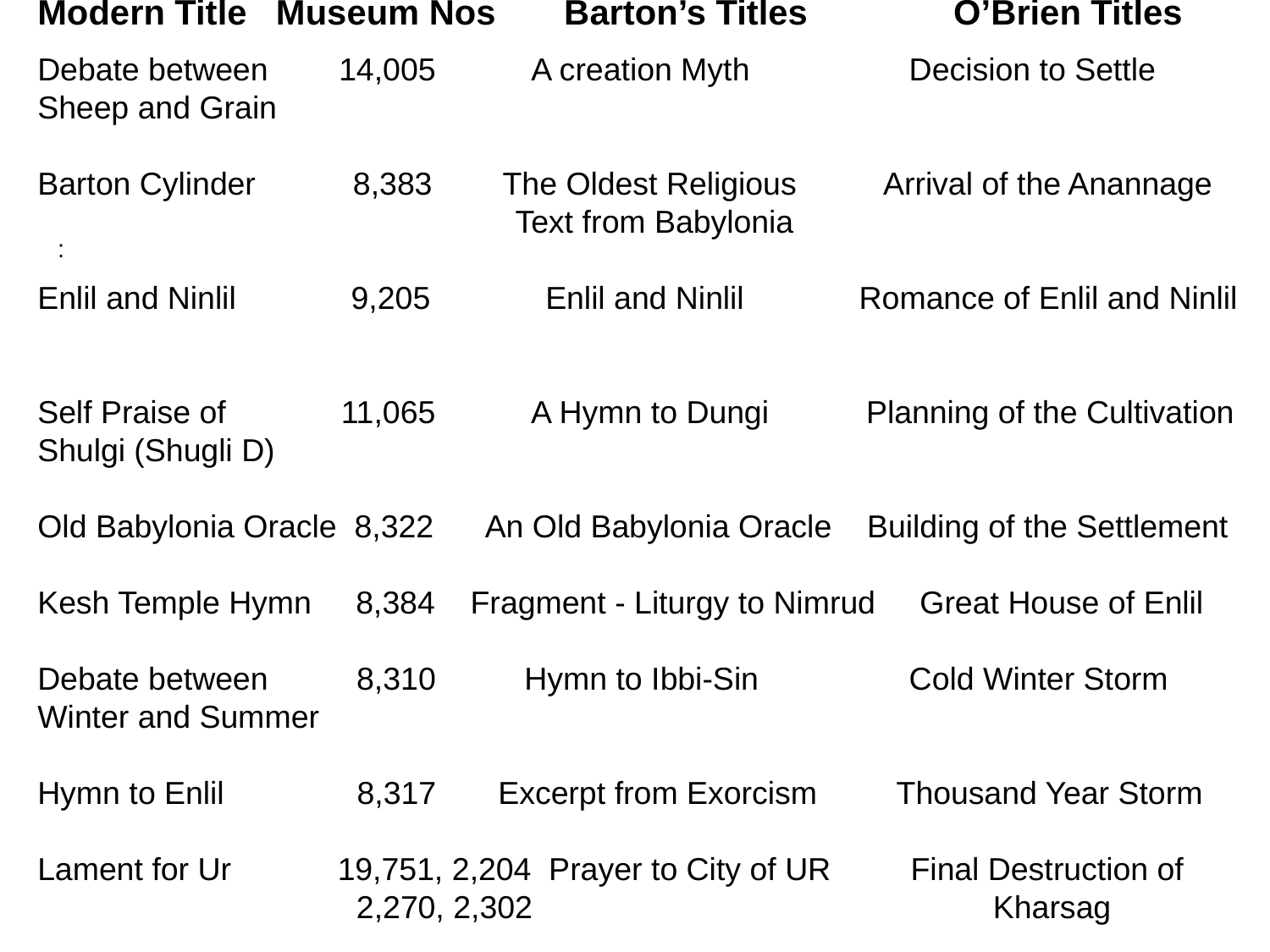

# Modern Title   Museum Nos       Barton’s Titles               O’Brien Titles Debate between        14,005           A creation Myth                  Decision to Settle Sheep and Grain Barton Cylinder           8,383        The Oldest Religious          Arrival of the Anannage Text from Babylonia Enlil and Ninlil             9,205             Enlil and Ninlil             Romance of Enlil and Ninlil Self Praise of             11,065           A Hymn to Dungi           Planning of the Cultivation Shulgi (Shugli D) Old Babylonia Oracle  8,322      An Old Babylonia Oracle    Building of the Settlement Kesh Temple Hymn     8,384    Fragment - Liturgy to Nimrud     Great House of Enlil Debate between          8,310          Hymn to Ibbi-Sin                 Cold Winter Storm Winter and Summer Hymn to Enlil               8,317       Excerpt from Exorcism         Thousand Year Storm Lament for Ur            19,751, 2,204  Prayer to City of UR         Final Destruction of 2,270, 2,302                                                    Kharsag
: